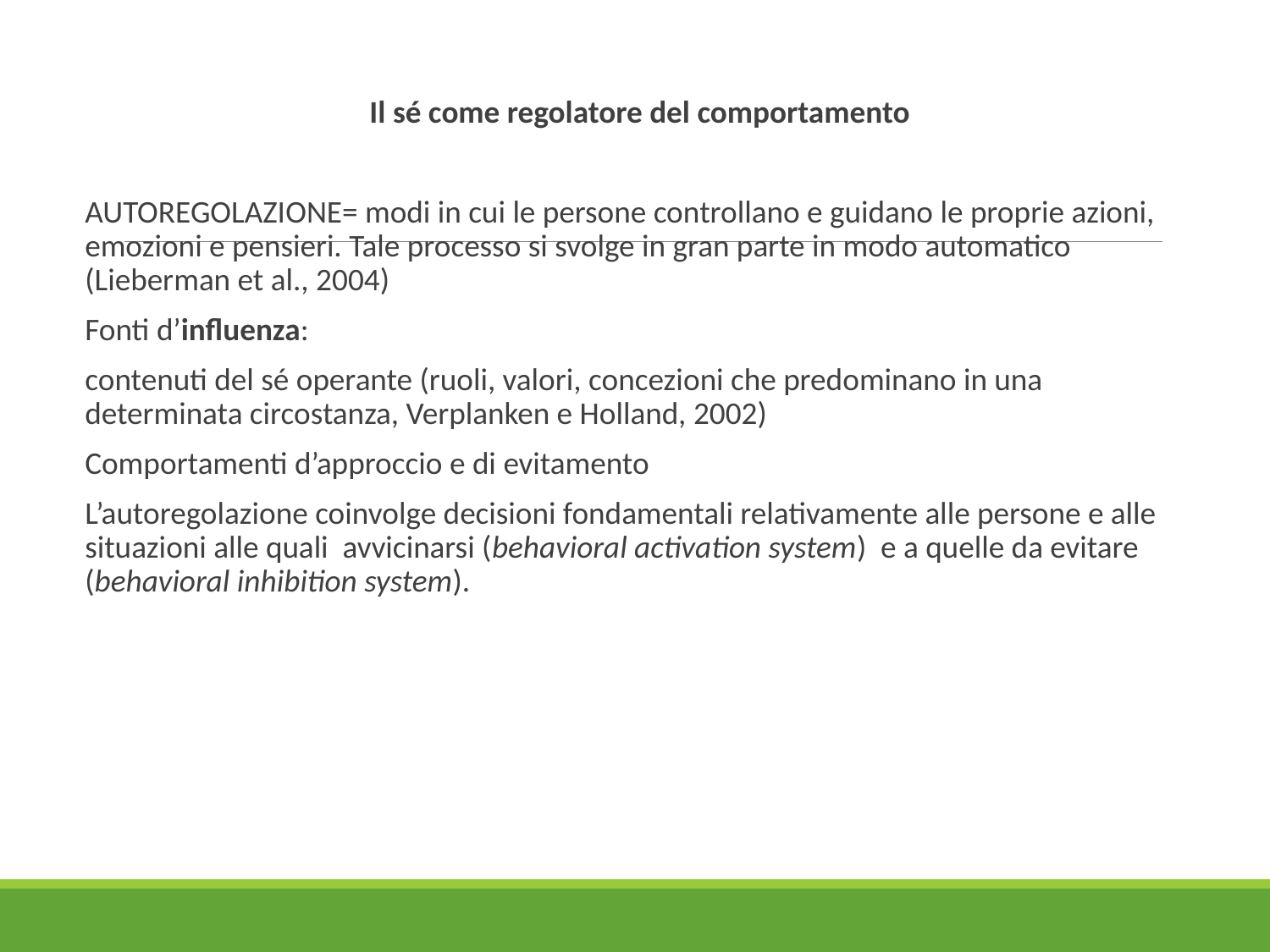

Il sé come regolatore del comportamento

AUTOREGOLAZIONE= modi in cui le persone controllano e guidano le proprie azioni, emozioni e pensieri. Tale processo si svolge in gran parte in modo automatico (Lieberman et al., 2004)
Fonti d’influenza:
contenuti del sé operante (ruoli, valori, concezioni che predominano in una determinata circostanza, Verplanken e Holland, 2002)
Comportamenti d’approccio e di evitamento
L’autoregolazione coinvolge decisioni fondamentali relativamente alle persone e alle situazioni alle quali  avvicinarsi (behavioral activation system)  e a quelle da evitare (behavioral inhibition system).